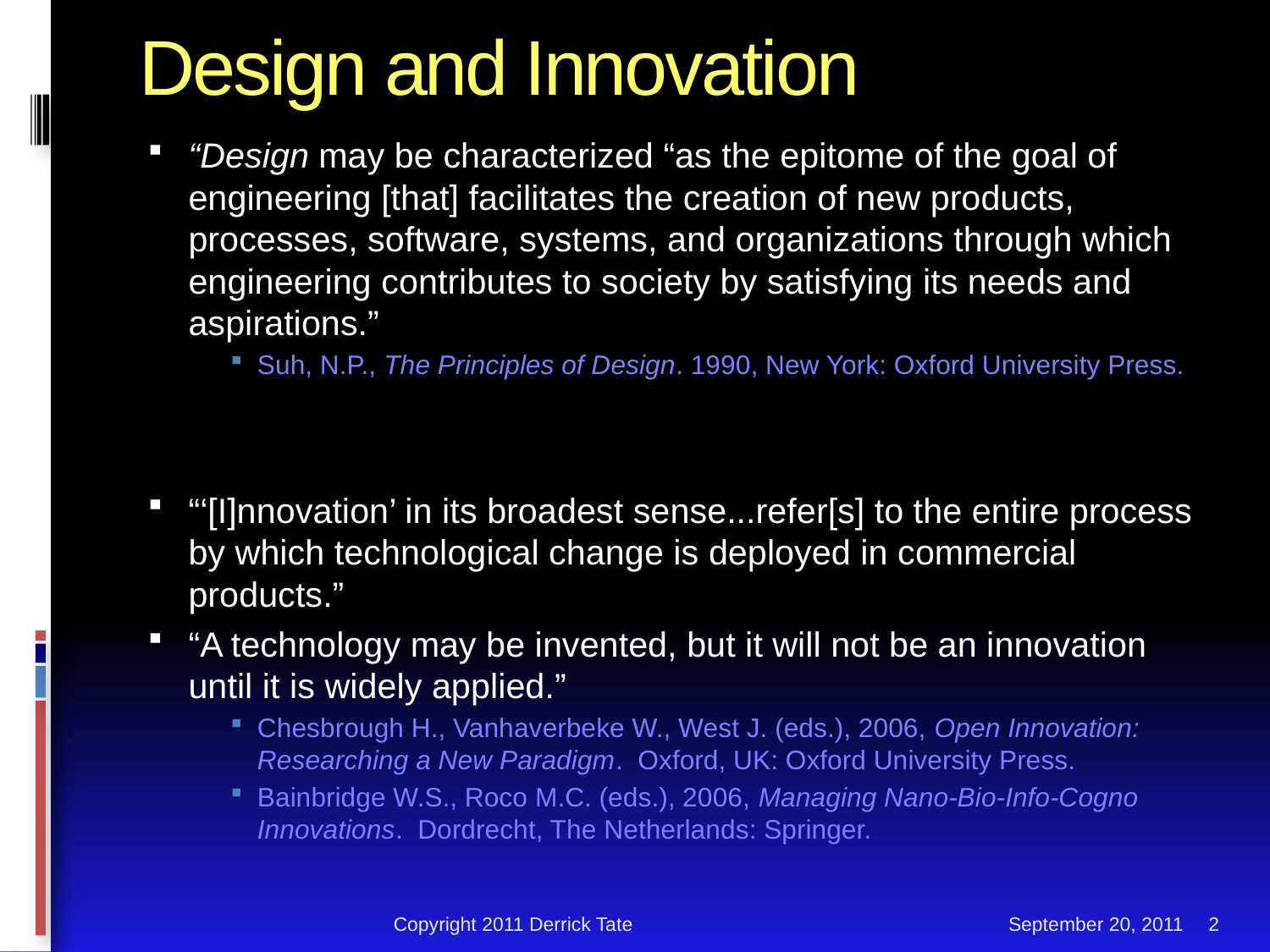

# Design and Innovation
“Design may be characterized “as the epitome of the goal of engineering [that] facilitates the creation of new products, processes, software, systems, and organizations through which engineering contributes to society by satisfying its needs and aspirations.”
Suh, N.P., The Principles of Design. 1990, New York: Oxford University Press.

“‘[I]nnovation’ in its broadest sense...refer[s] to the entire process by which technological change is deployed in commercial products.”
“A technology may be invented, but it will not be an innovation until it is widely applied.”
Chesbrough H., Vanhaverbeke W., West J. (eds.), 2006, Open Innovation: Researching a New Paradigm.  Oxford, UK: Oxford University Press.
Bainbridge W.S., Roco M.C. (eds.), 2006, Managing Nano-Bio-Info-Cogno Innovations.  Dordrecht, The Netherlands: Springer.
Copyright 2011 Derrick Tate
September 20, 2011
2